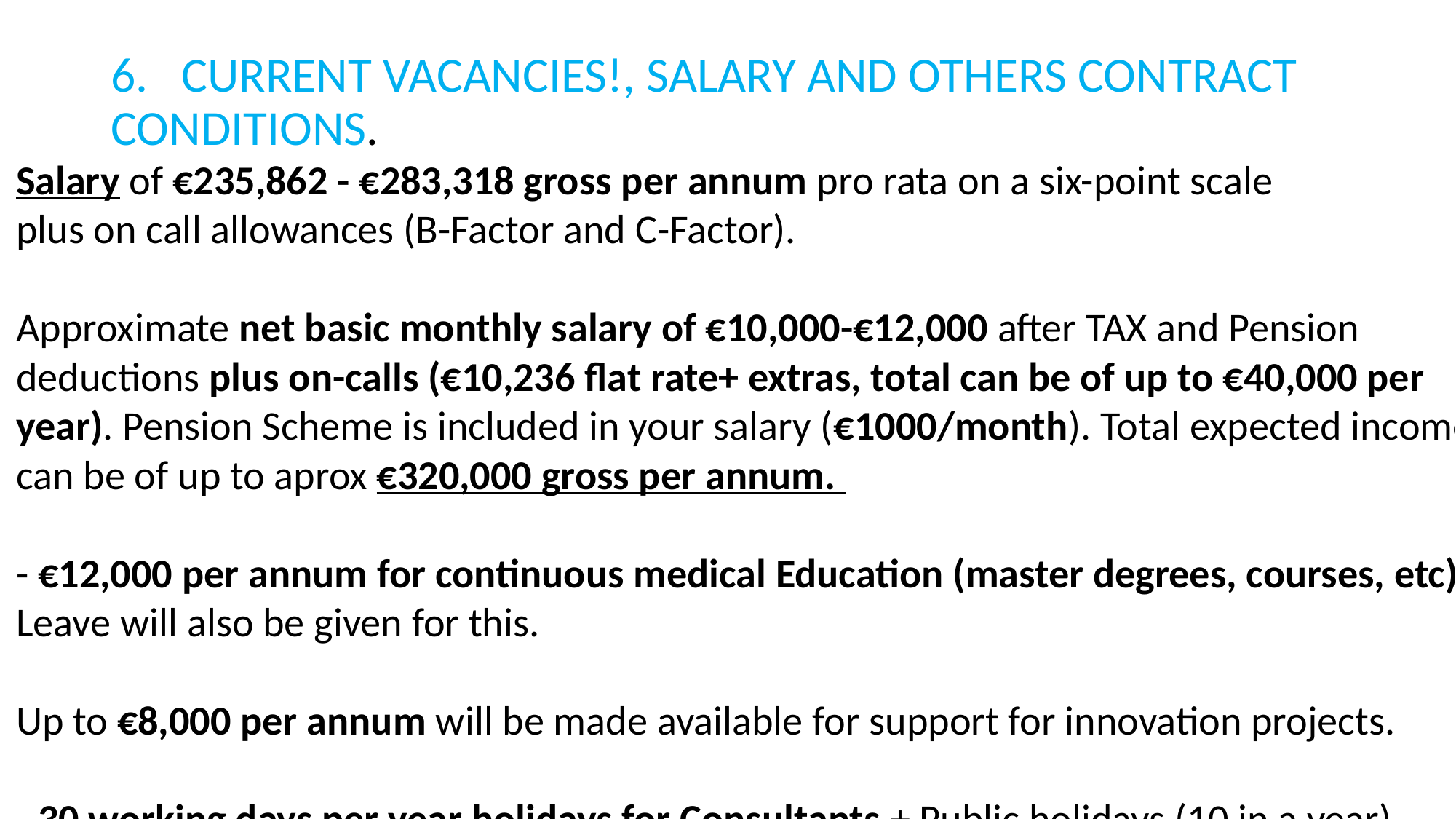

# 6.   CURRENT VACANCIES!, SALARY AND OTHERS CONTRACT CONDITIONS.
Salary of €235,862 - €283,318 gross per annum pro rata on a six-point scale
plus on call allowances (B-Factor and C-Factor).

Approximate net basic monthly salary of €10,000-€12,000 after TAX and Pension
deductions plus on-calls (€10,236 flat rate+ extras, total can be of up to €40,000 per
year). Pension Scheme is included in your salary (€1000/month). Total expected income
can be of up to aprox €320,000 gross per annum.
- €12,000 per annum for continuous medical Education (master degrees, courses, etc).
Leave will also be given for this.

Up to €8,000 per annum will be made available for support for innovation projects.
- 30 working days per year holidays for Consultants + Public holidays (10 in a year).